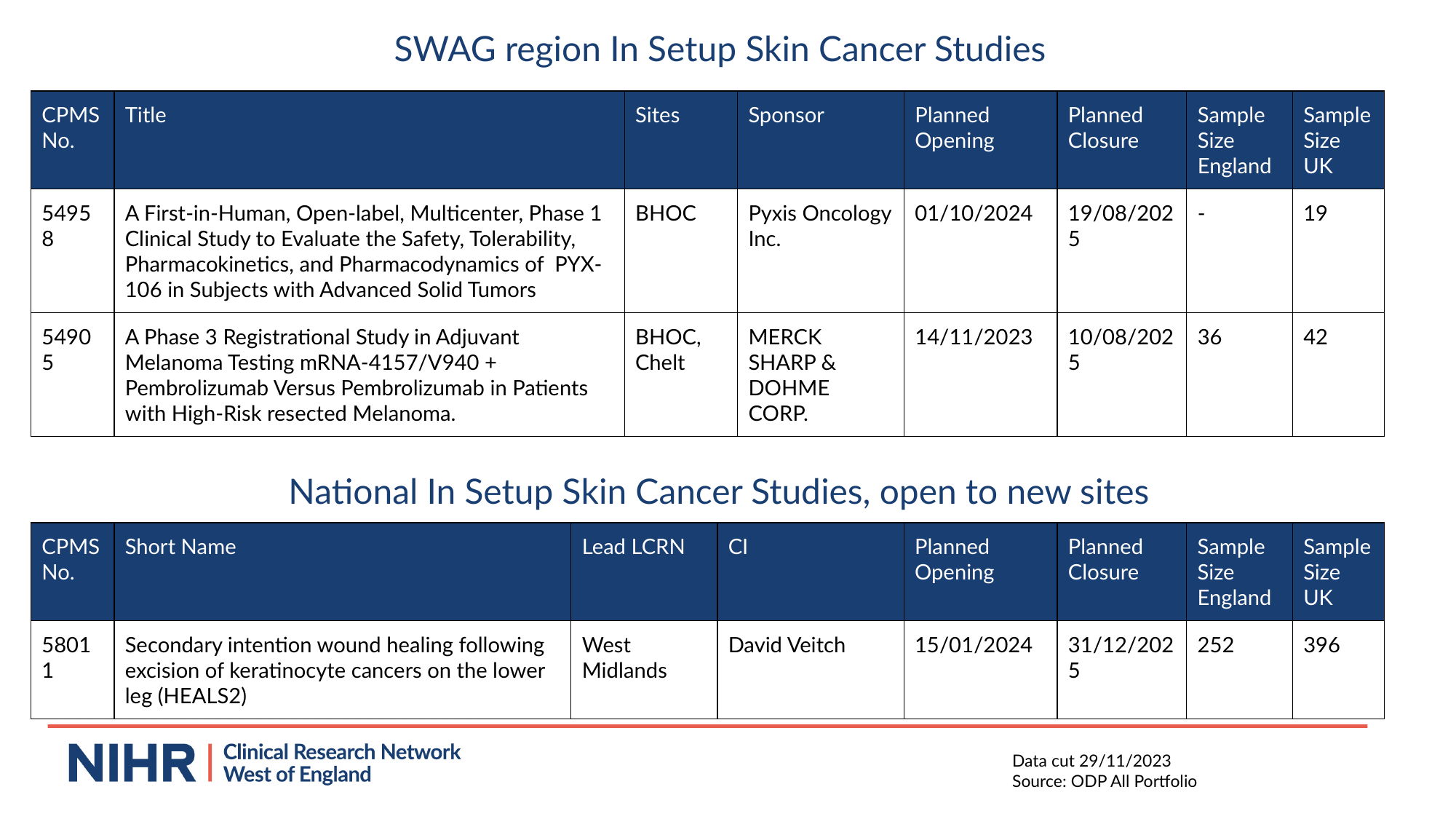

SWAG region In Setup Skin Cancer Studies
| CPMS No. | Title | Sites | Sponsor | Planned Opening | Planned Closure | Sample Size England | Sample Size UK |
| --- | --- | --- | --- | --- | --- | --- | --- |
| 54958 | A First-in-Human, Open-label, Multicenter, Phase 1 Clinical Study to Evaluate the Safety, Tolerability, Pharmacokinetics, and Pharmacodynamics of PYX‑ 106 in Subjects with Advanced Solid Tumors | BHOC | Pyxis Oncology Inc. | 01/10/2024 | 19/08/2025 | - | 19 |
| 54905 | A Phase 3 Registrational Study in Adjuvant Melanoma Testing mRNA-4157/V940 + Pembrolizumab Versus Pembrolizumab in Patients with High-Risk resected Melanoma. | BHOC, Chelt | MERCK SHARP & DOHME CORP. | 14/11/2023 | 10/08/2025 | 36 | 42 |
National In Setup Skin Cancer Studies, open to new sites
| CPMS No. | Short Name | Lead LCRN | CI | Planned Opening | Planned Closure | Sample Size England | Sample Size UK |
| --- | --- | --- | --- | --- | --- | --- | --- |
| 58011 | Secondary intention wound healing following excision of keratinocyte cancers on the lower leg (HEALS2) | West Midlands | David Veitch | 15/01/2024 | 31/12/2025 | 252 | 396 |
Data cut 29/11/2023
Source: ODP All Portfolio